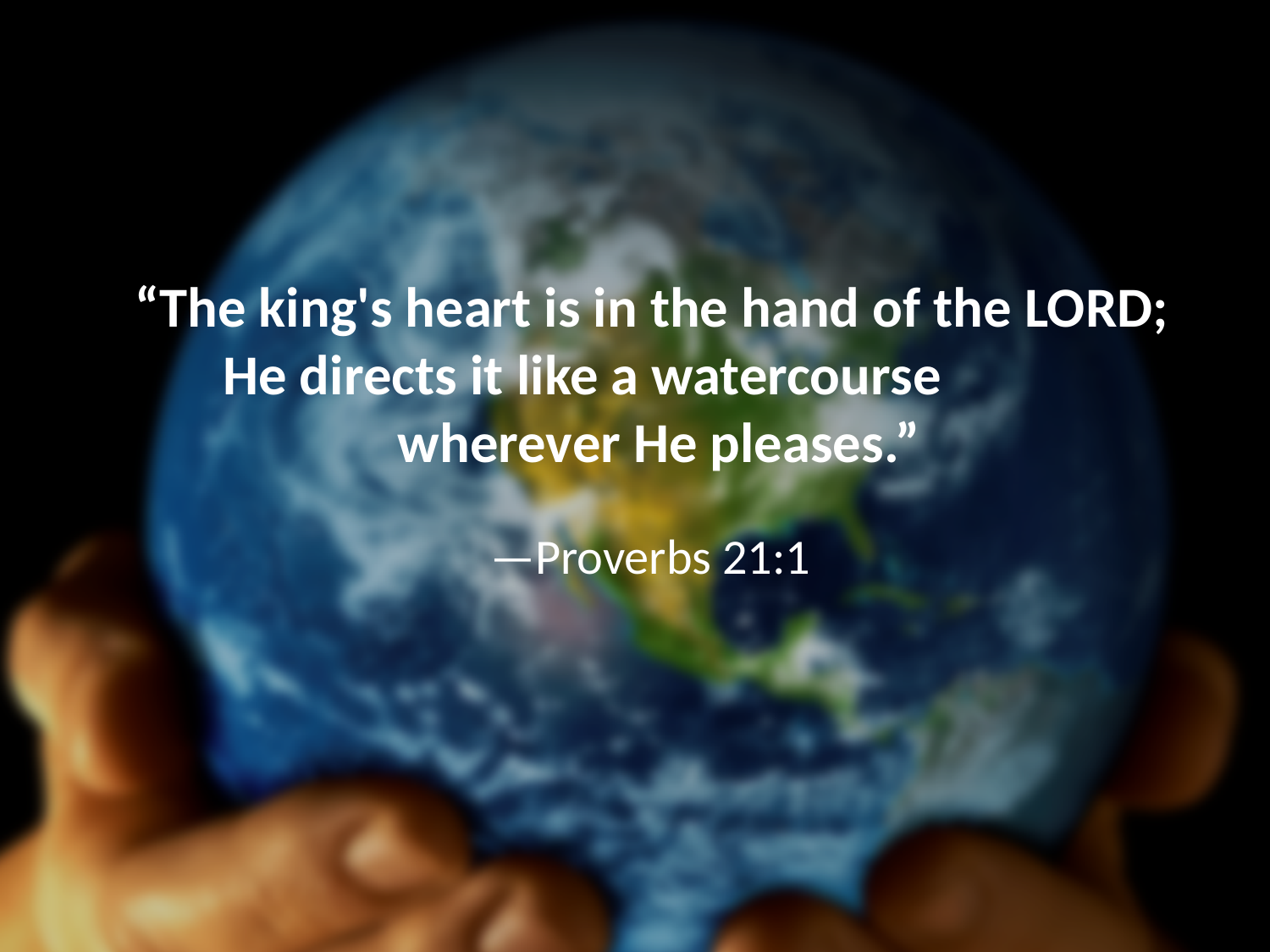

“The king's heart is in the hand of the LORD;
He directs it like a watercourse             wherever He pleases.”
—Proverbs 21:1